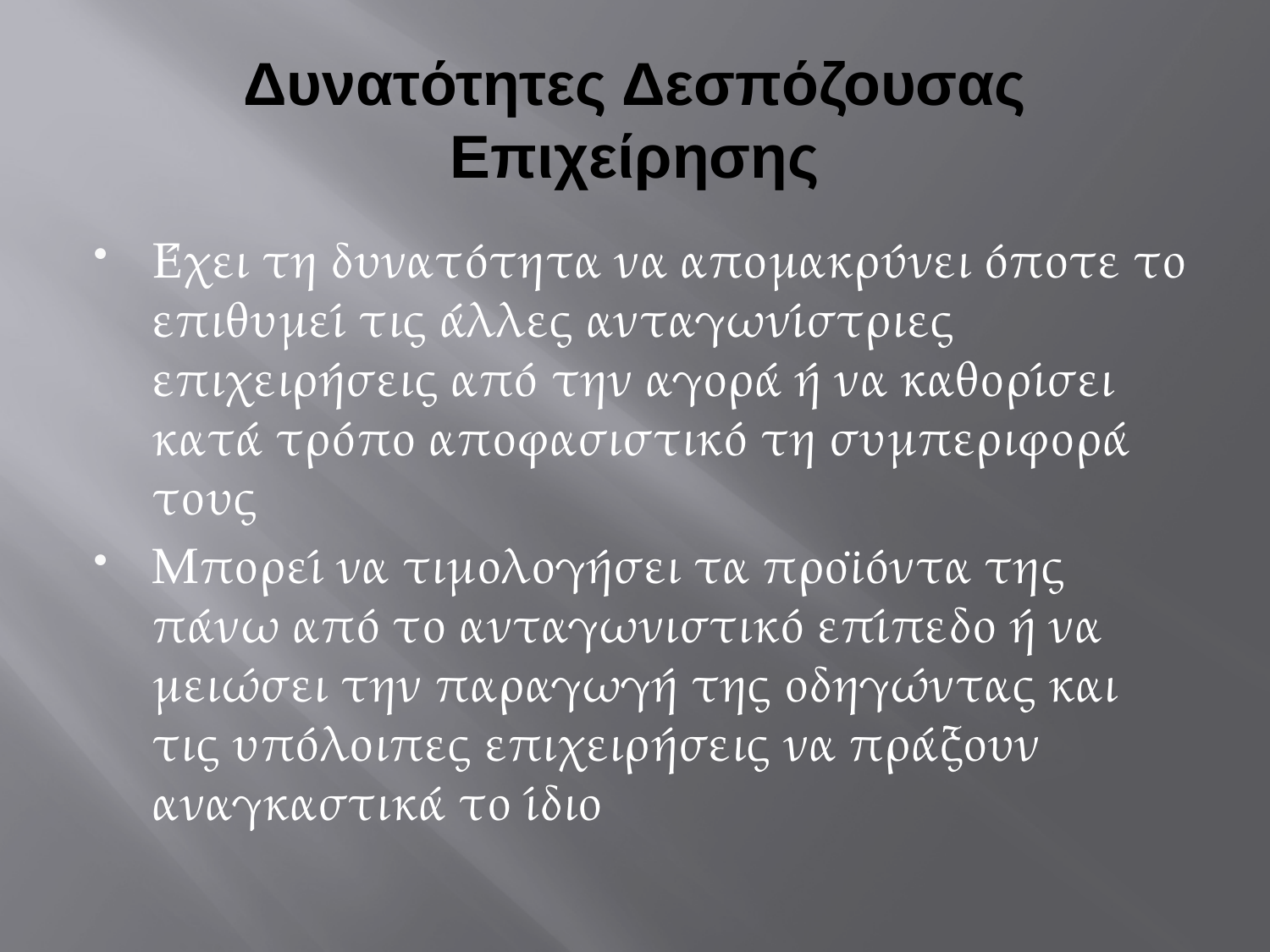

# Δυνατότητες Δεσπόζουσας Επιχείρησης
Έχει τη δυνατότητα να απομακρύνει όποτε το επιθυμεί τις άλλες ανταγωνίστριες επιχειρήσεις από την αγορά ή να καθορίσει κατά τρόπο αποφασιστικό τη συμπεριφορά τους
Μπορεί να τιμολογήσει τα προϊόντα της πάνω από το ανταγωνιστικό επίπεδο ή να μειώσει την παραγωγή της οδηγώντας και τις υπόλοιπες επιχειρήσεις να πράξουν αναγκαστικά το ίδιο